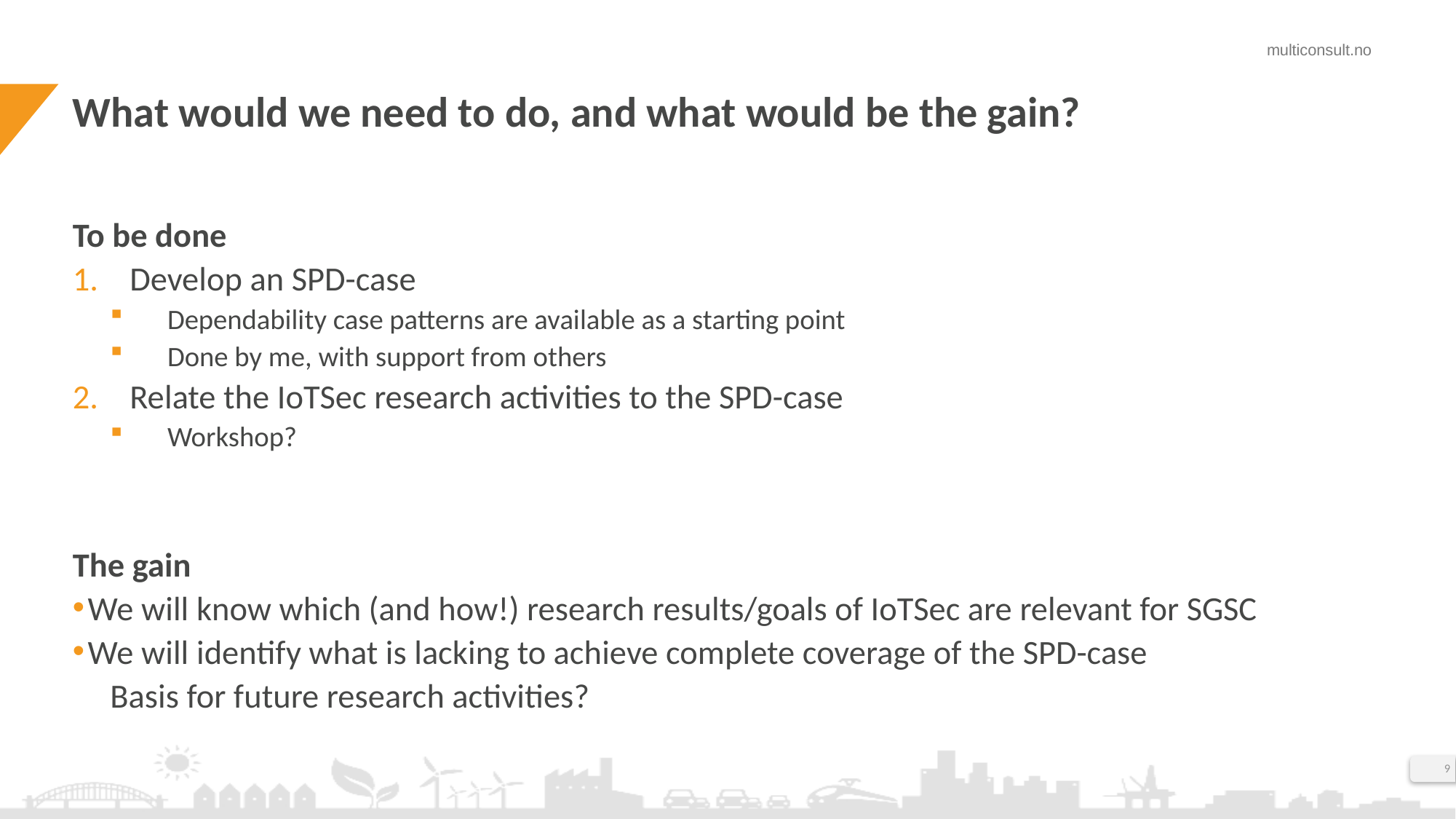

# What would we need to do, and what would be the gain?
To be done
Develop an SPD-case
Dependability case patterns are available as a starting point
Done by me, with support from others
Relate the IoTSec research activities to the SPD-case
Workshop?

The gain
We will know which (and how!) research results/goals of IoTSec are relevant for SGSC
We will identify what is lacking to achieve complete coverage of the SPD-case
Basis for future research activities?